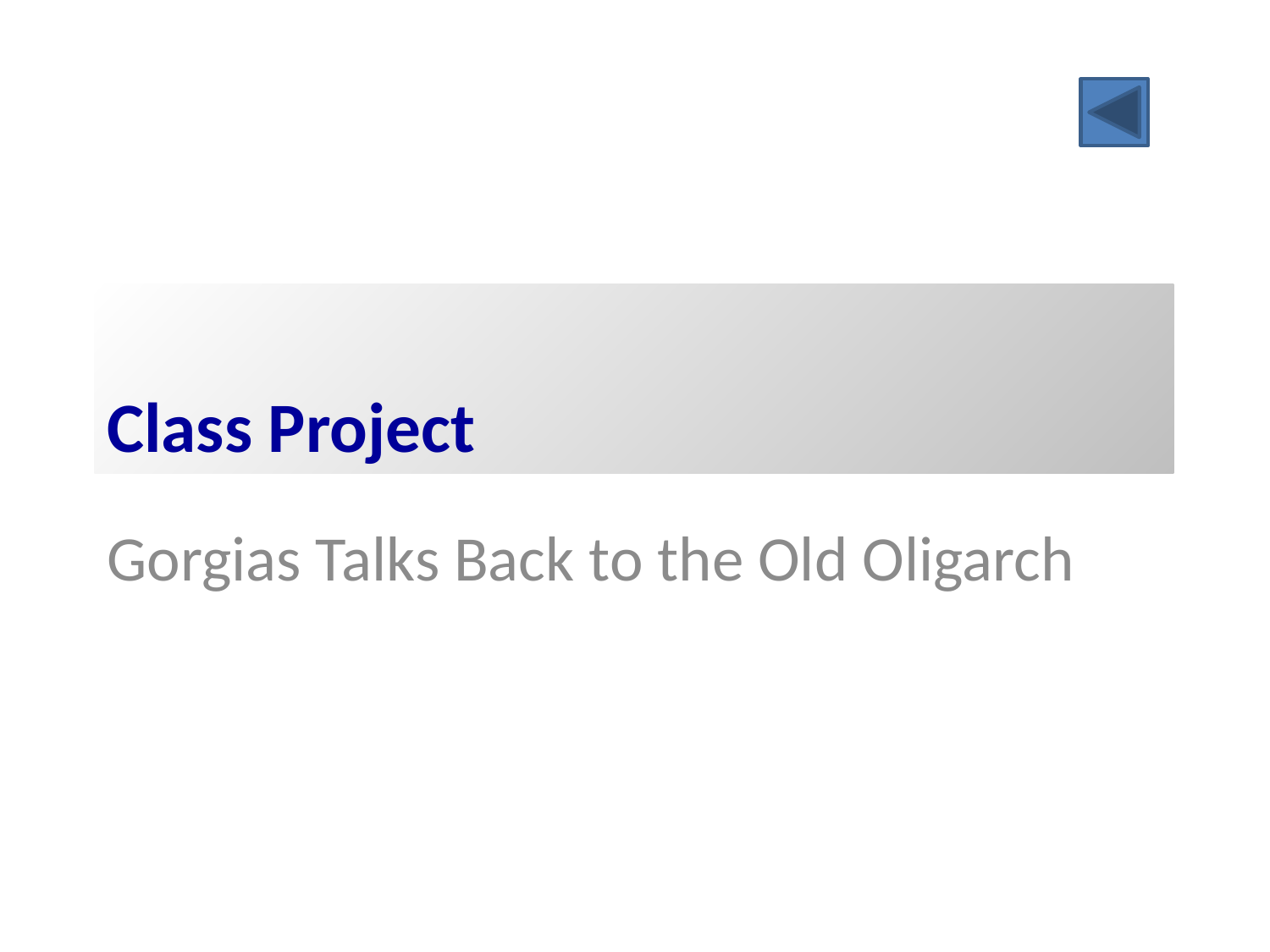

# Class Project
Gorgias Talks Back to the Old Oligarch